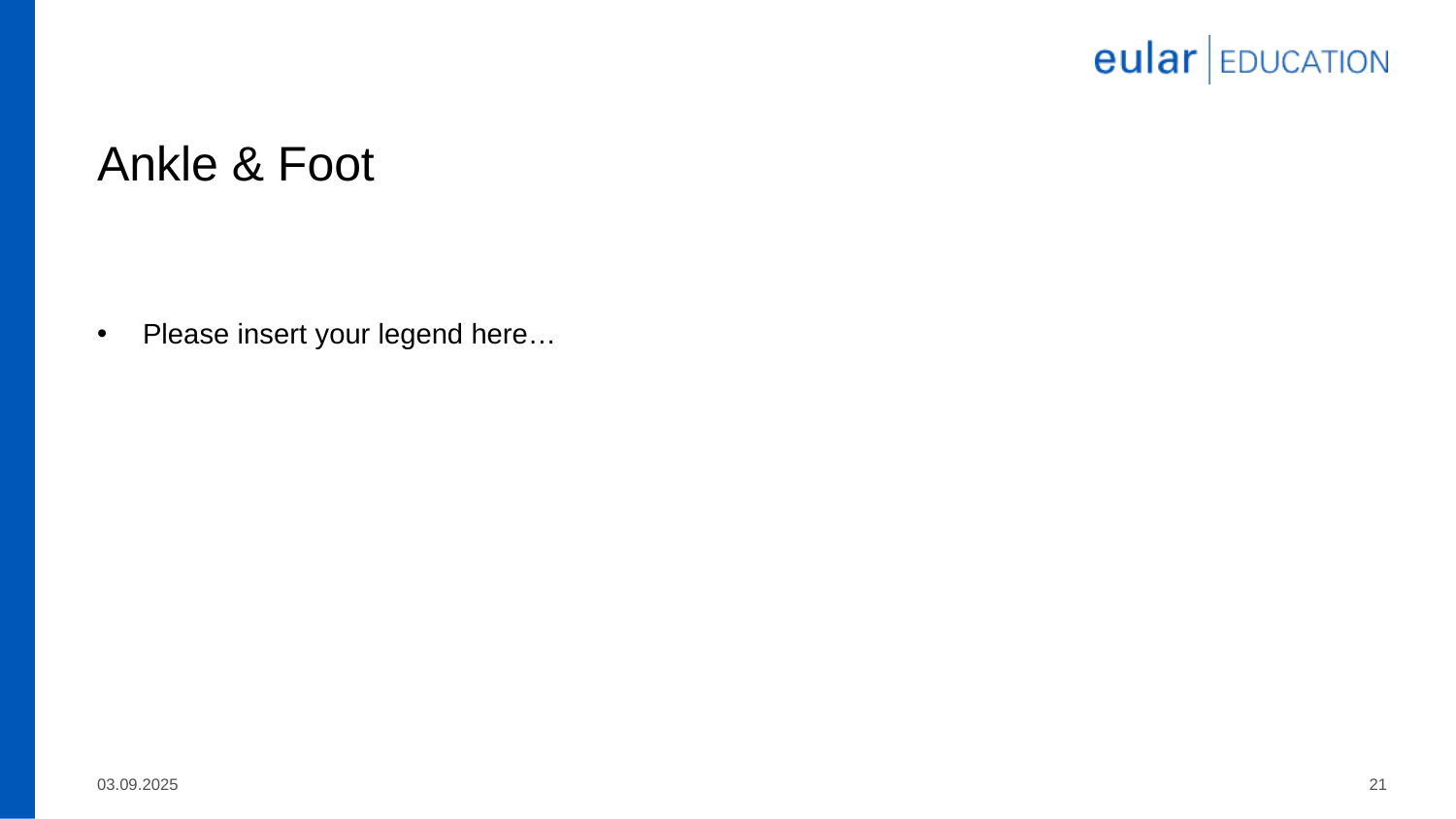

# Ankle & Foot
Please insert your legend here…
03.09.2025

21